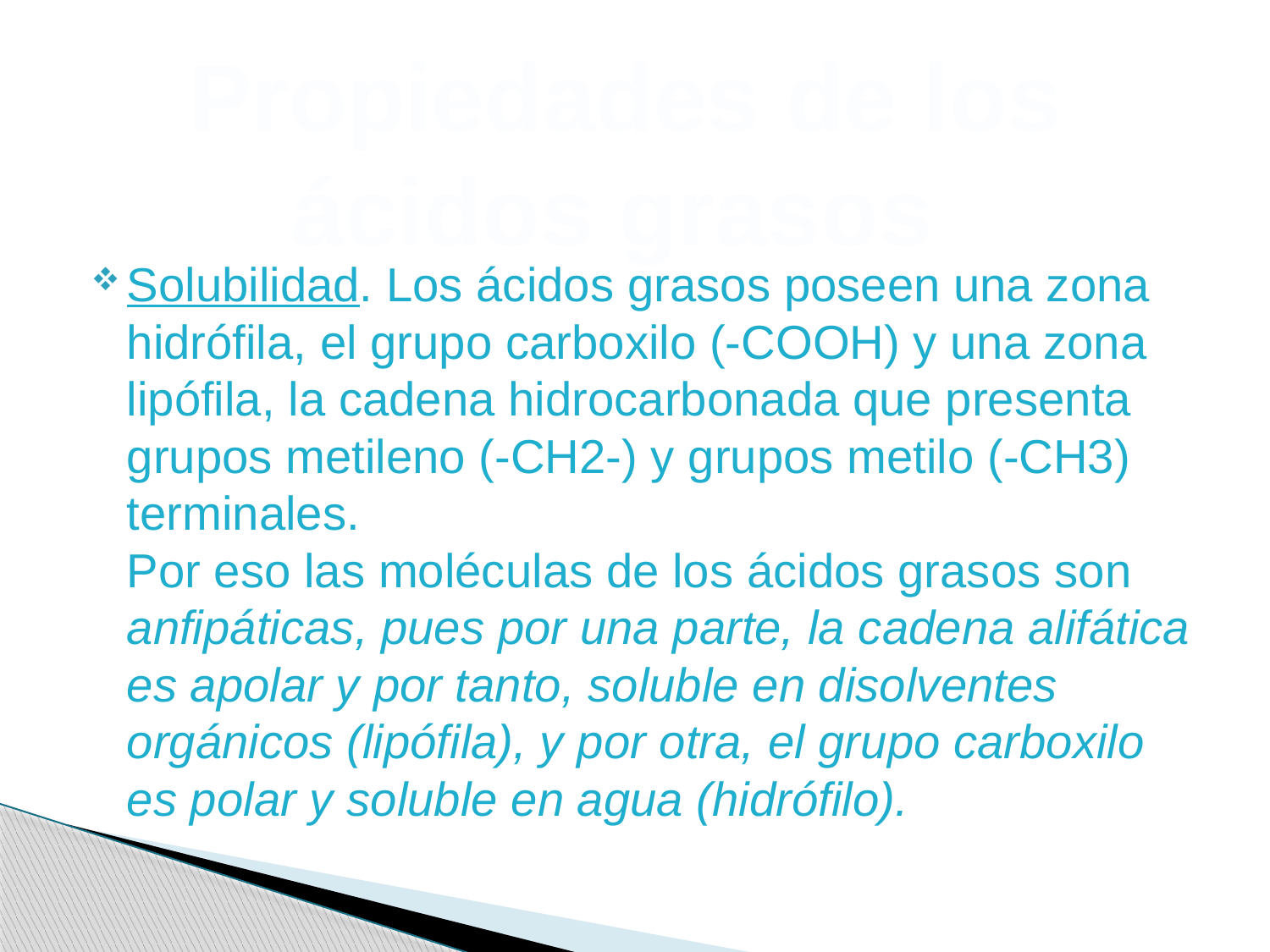

Propiedades de los ácidos grasos
#
Solubilidad. Los ácidos grasos poseen una zona hidrófila, el grupo carboxilo (-COOH) y una zona lipófila, la cadena hidrocarbonada que presenta grupos metileno (-CH2-) y grupos metilo (-CH3) terminales.
Por eso las moléculas de los ácidos grasos son anfipáticas, pues por una parte, la cadena alifática es apolar y por tanto, soluble en disolventes orgánicos (lipófila), y por otra, el grupo carboxilo es polar y soluble en agua (hidrófilo).